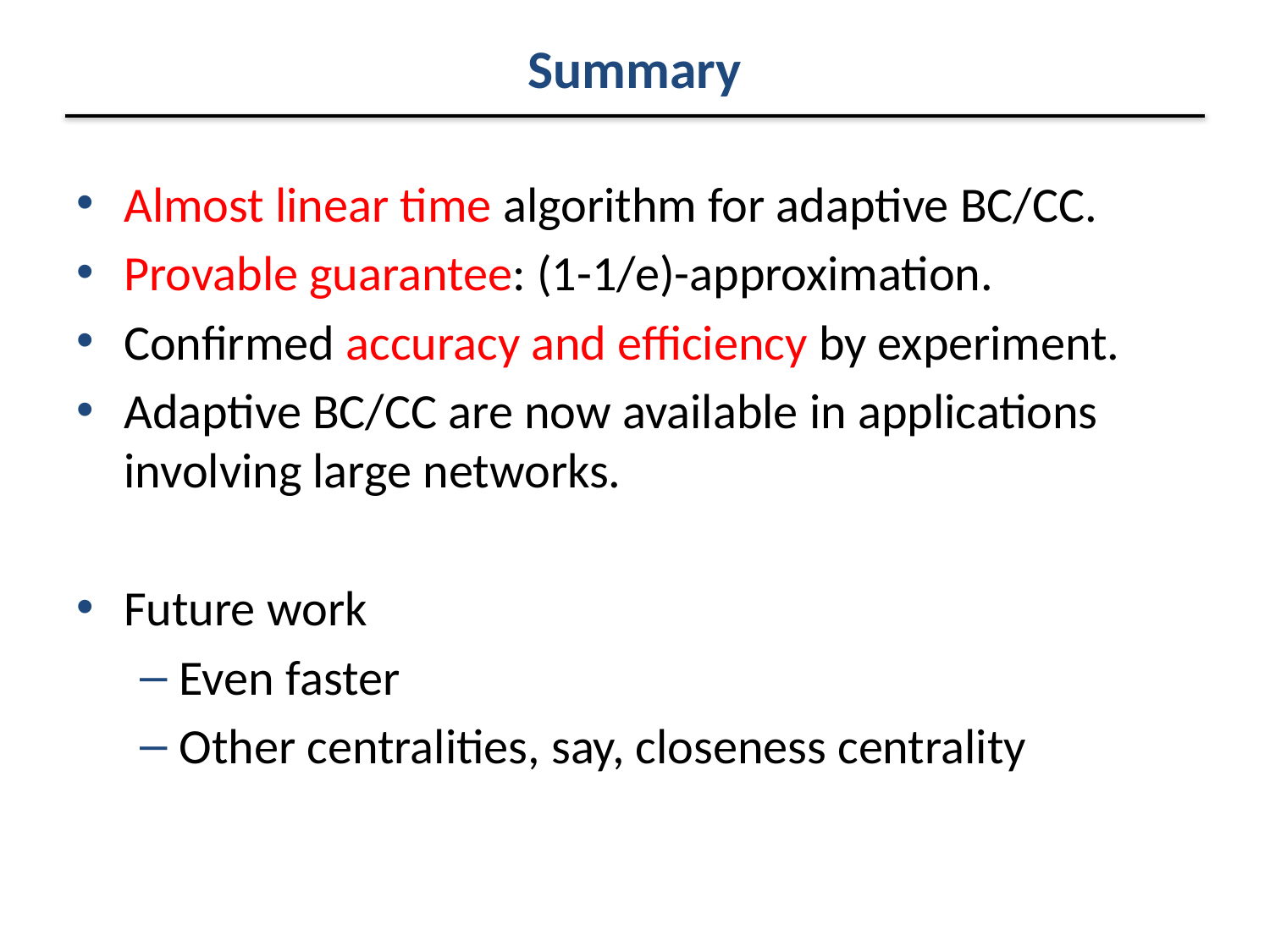

# Summary
Almost linear time algorithm for adaptive BC/CC.
Provable guarantee: (1-1/e)-approximation.
Confirmed accuracy and efficiency by experiment.
Adaptive BC/CC are now available in applications involving large networks.

Future work
Even faster
Other centralities, say, closeness centrality